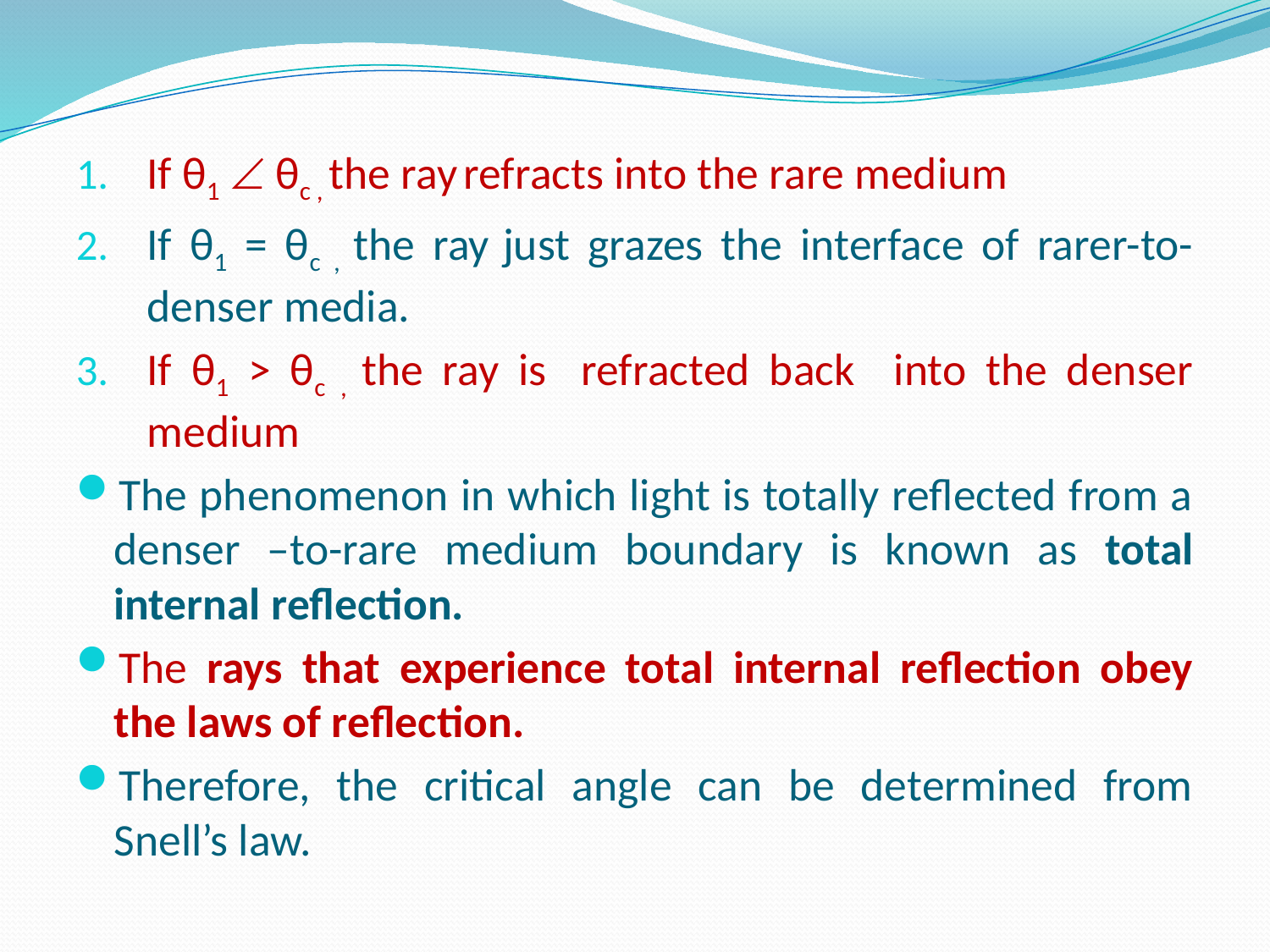

#
If θ1 ∠ θc , the ray refracts into the rare medium
If θ1 = θc , the ray just grazes the interface of rarer-to-denser media.
If θ1 > θc , the ray is  refracted back  into the denser medium
The phenomenon in which light is totally reflected from a denser –to-rare medium boundary is known as total internal reflection.
The rays that experience total internal reflection obey the laws of reflection.
Therefore, the critical angle can be determined from Snell’s law.